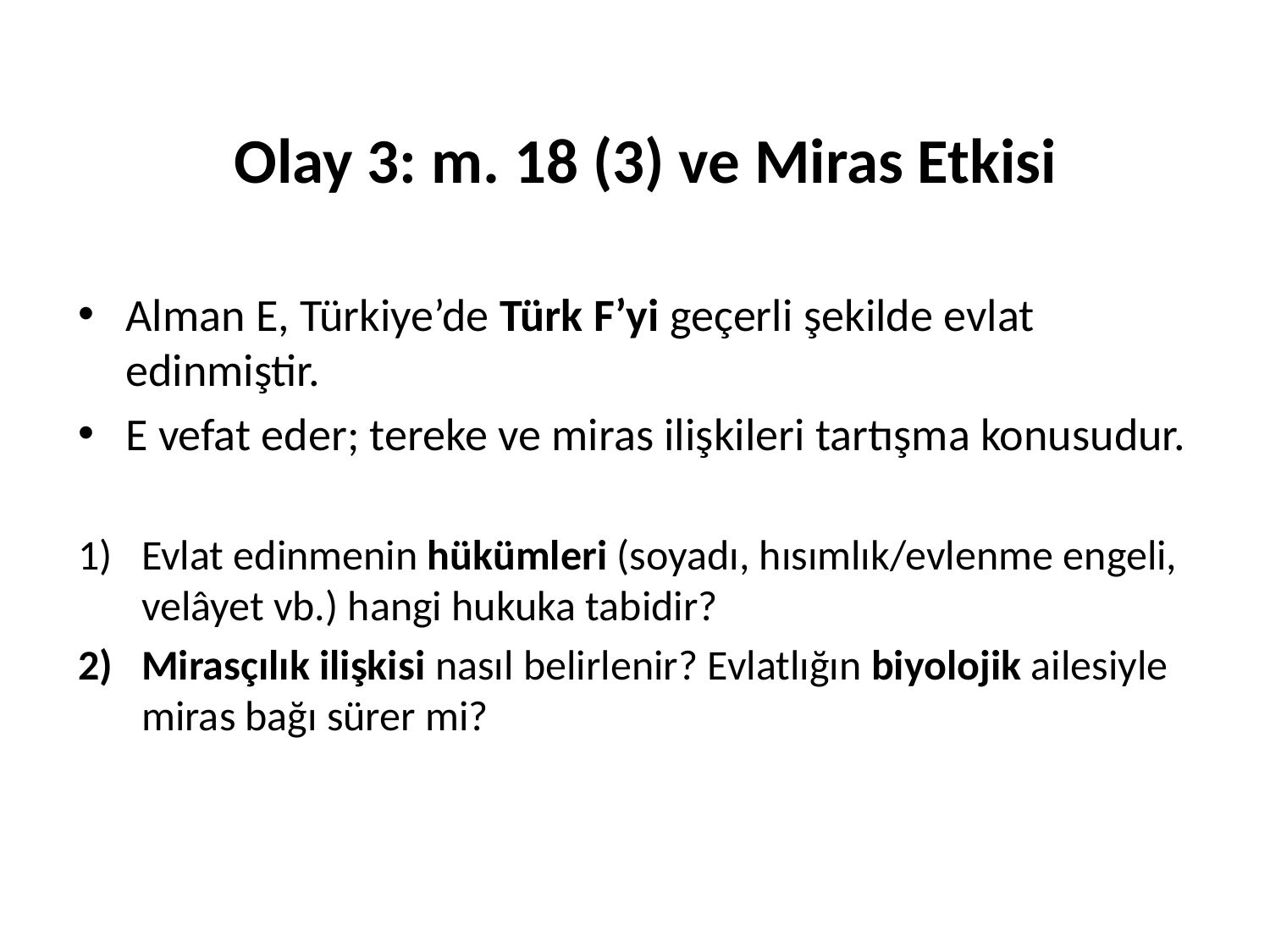

# Olay 3: m. 18 (3) ve Miras Etkisi
Alman E, Türkiye’de Türk F’yi geçerli şekilde evlat edinmiştir.
E vefat eder; tereke ve miras ilişkileri tartışma konusudur.

Evlat edinmenin hükümleri (soyadı, hısımlık/evlenme engeli, velâyet vb.) hangi hukuka tabidir?
Mirasçılık ilişkisi nasıl belirlenir? Evlatlığın biyolojik ailesiyle miras bağı sürer mi?